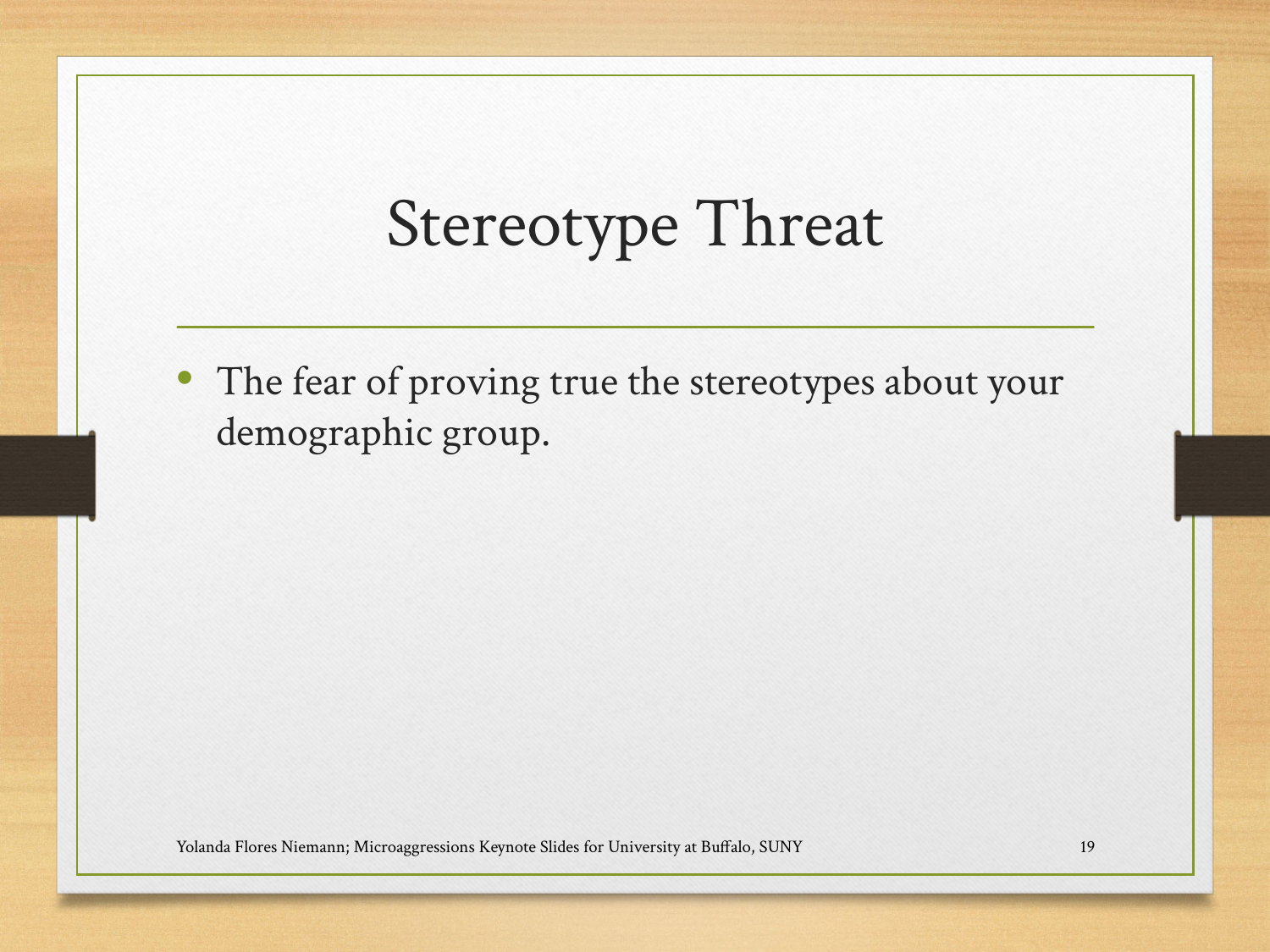

# Stereotype Threat
The fear of proving true the stereotypes about your demographic group.
Yolanda Flores Niemann; Microaggressions Keynote Slides for University at Buffalo, SUNY
19